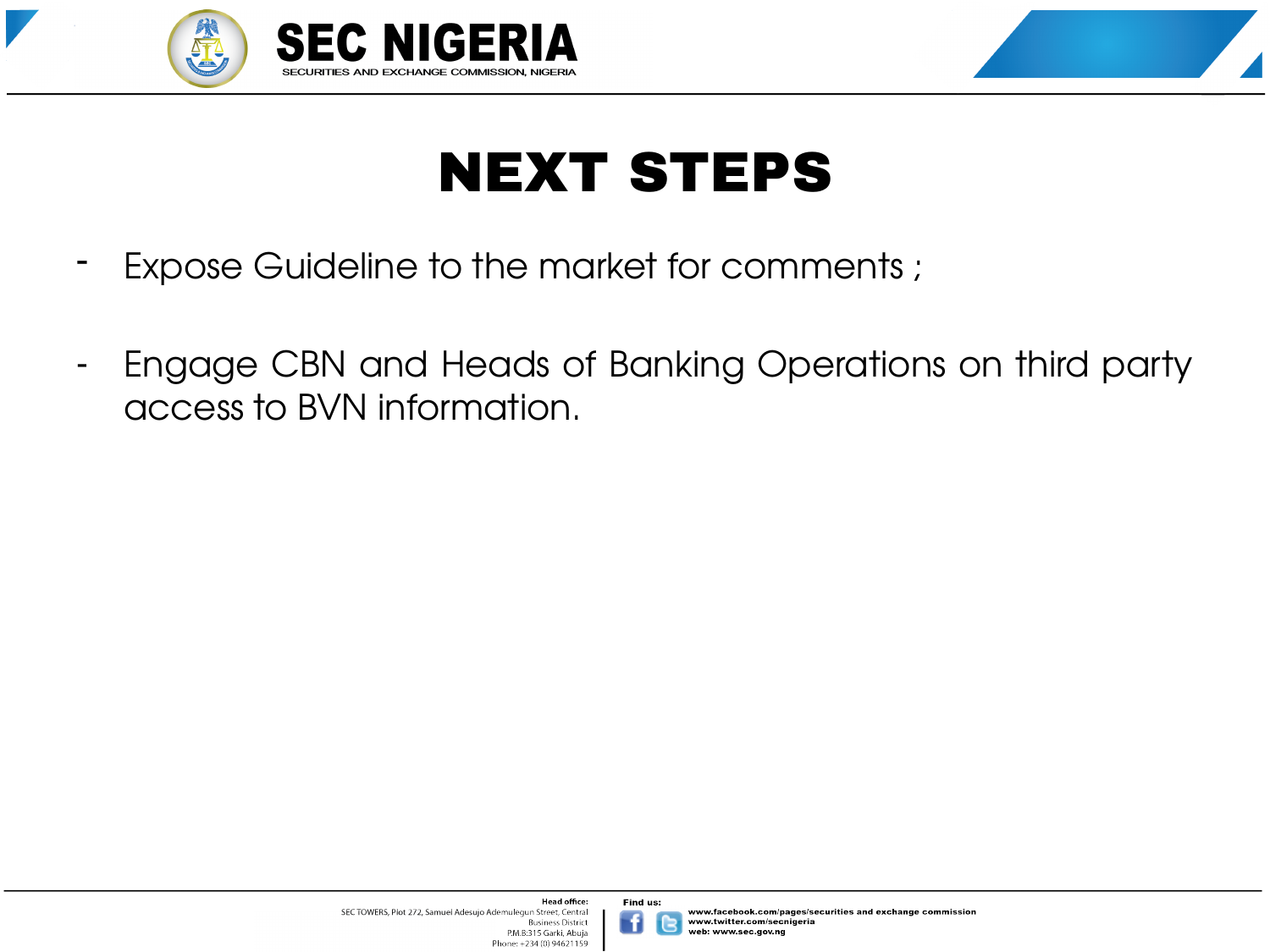

# NEXT STEPS
Expose Guideline to the market for comments ;

Engage CBN and Heads of Banking Operations on third party access to BVN information.